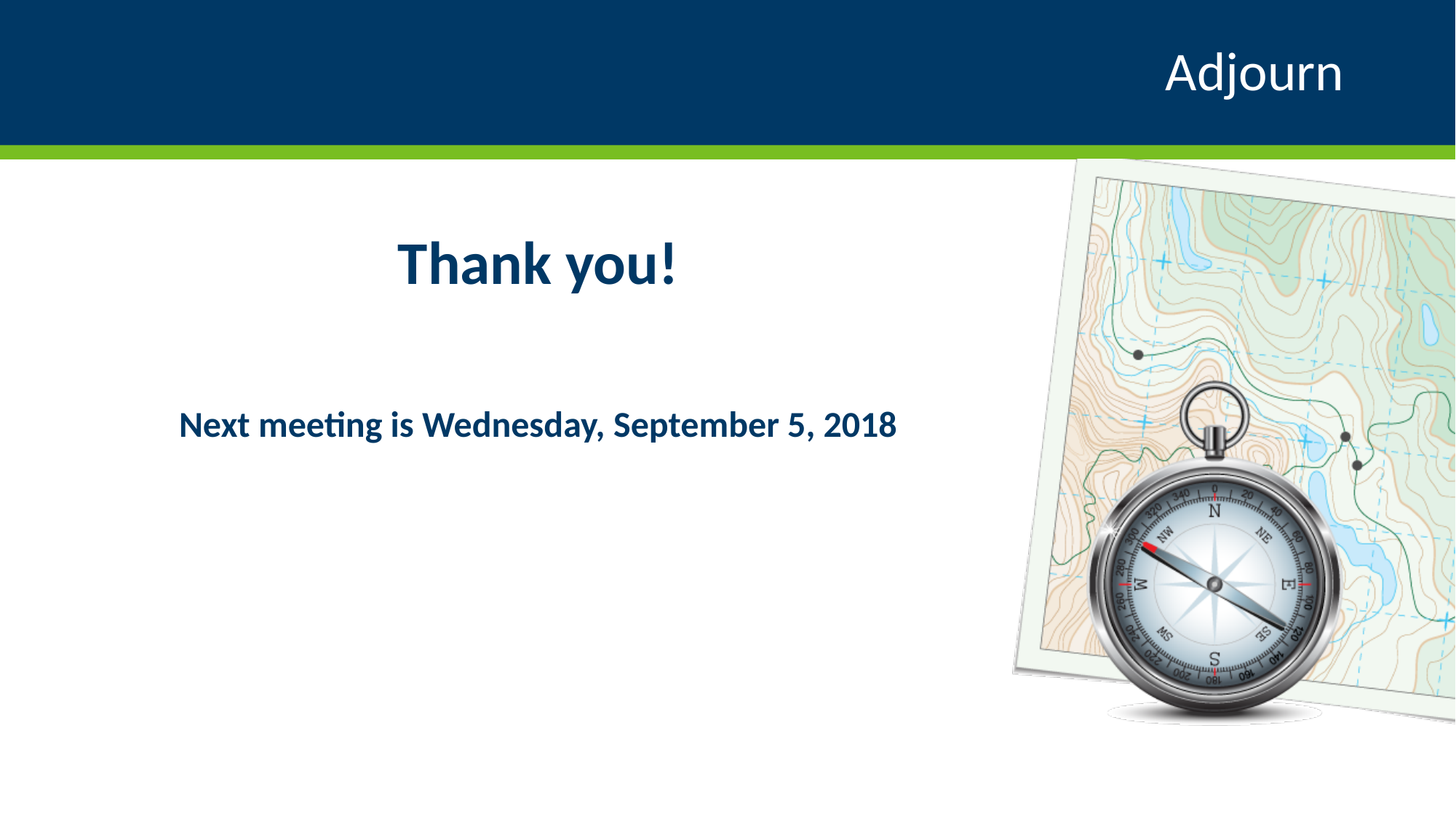

# Adjourn
Thank you!

Next meeting is Wednesday, September 5, 2018